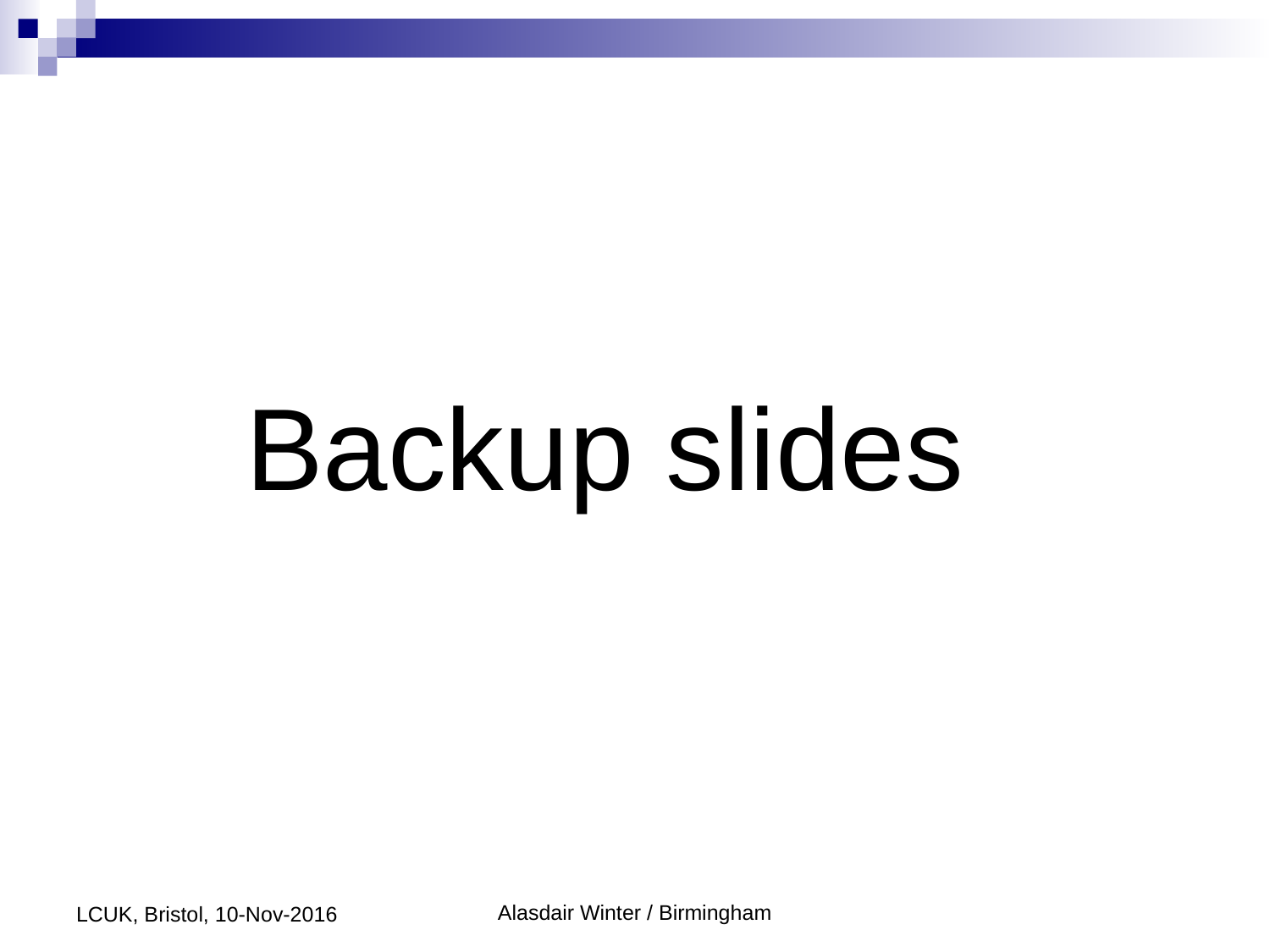

# Backup slides
LCUK, Bristol, 10-Nov-2016
Alasdair Winter / Birmingham